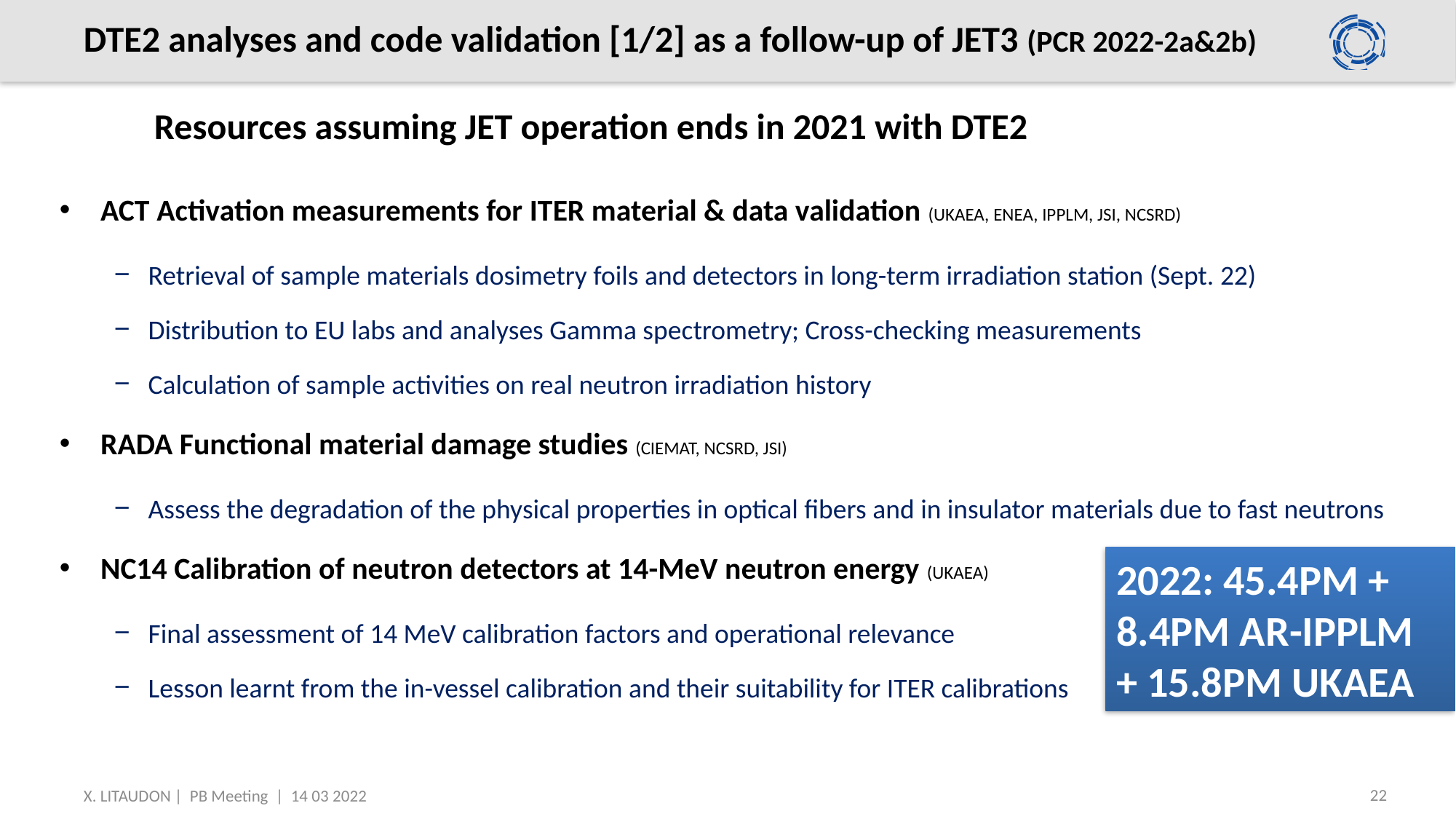

# DTE2 analyses and code validation [1/2] as a follow-up of JET3 (PCR 2022-2a&2b)
Resources assuming JET operation ends in 2021 with DTE2

ACT Activation measurements for ITER material & data validation (UKAEA, ENEA, IPPLM, JSI, NCSRD)
Retrieval of sample materials dosimetry foils and detectors in long-term irradiation station (Sept. 22)
Distribution to EU labs and analyses Gamma spectrometry; Cross-checking measurements
Calculation of sample activities on real neutron irradiation history
RADA Functional material damage studies (CIEMAT, NCSRD, JSI)
Assess the degradation of the physical properties in optical fibers and in insulator materials due to fast neutrons
NC14 Calibration of neutron detectors at 14-MeV neutron energy (UKAEA)
Final assessment of 14 MeV calibration factors and operational relevance
Lesson learnt from the in-vessel calibration and their suitability for ITER calibrations
2022: 45.4PM + 8.4PM AR-IPPLM + 15.8PM UKAEA
22
X. LITAUDON |  PB Meeting  |  14 03 2022